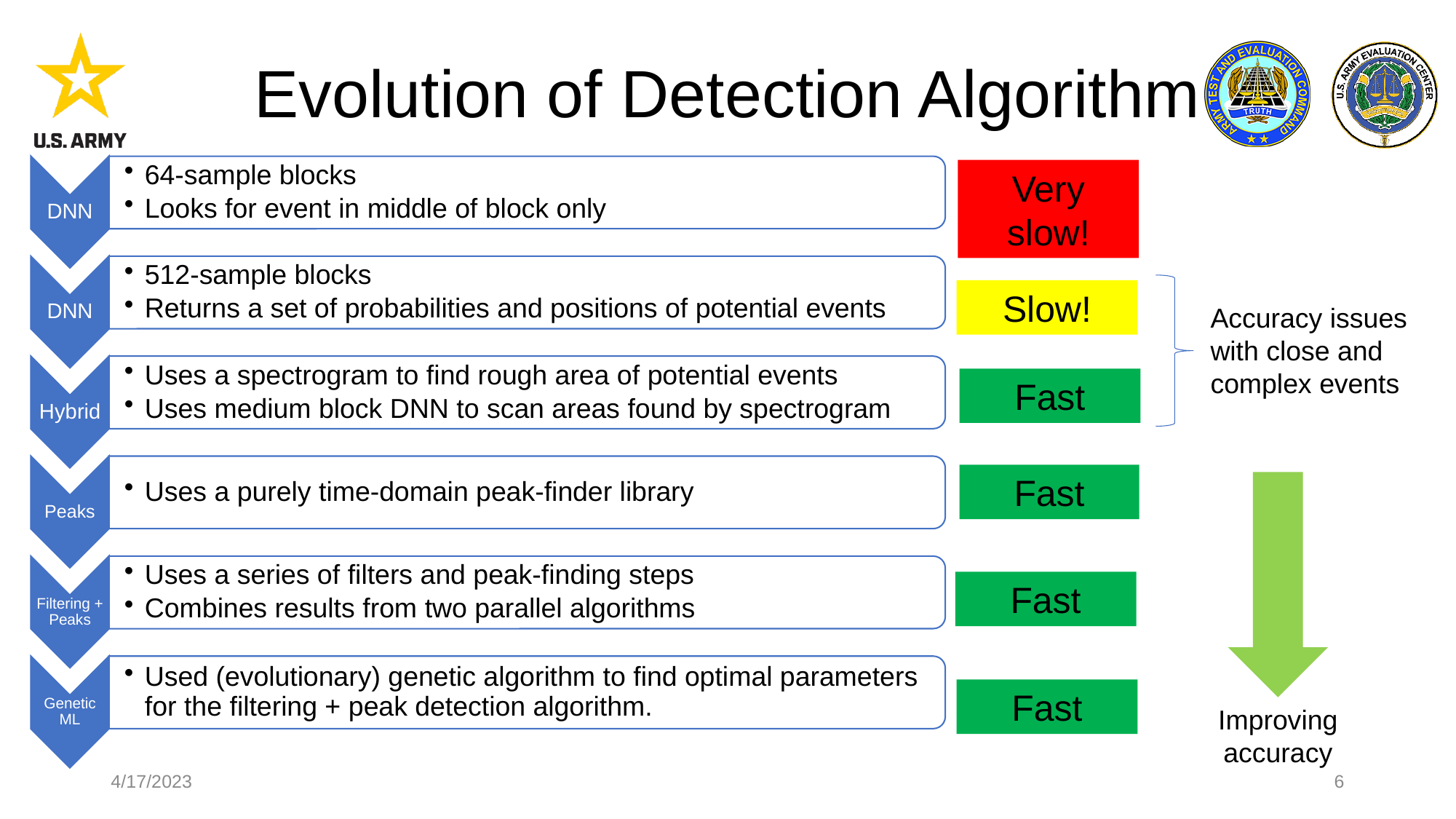

# Evolution of Detection Algorithm
DNN
64-sample blocks
Looks for event in middle of block only
DNN
512-sample blocks
Returns a set of probabilities and positions of potential events
Hybrid
Uses a spectrogram to find rough area of potential events
Uses medium block DNN to scan areas found by spectrogram
Peaks
Uses a purely time-domain peak-finder library
Filtering + Peaks
Uses a series of filters and peak-finding steps
Combines results from two parallel algorithms
Genetic ML
Used (evolutionary) genetic algorithm to find optimal parameters for the filtering + peak detection algorithm.
Very slow!

Slow!
Accuracy issues with close and complex events
Fast
Fast

Fast
Fast
Improving accuracy
4/17/2023
6